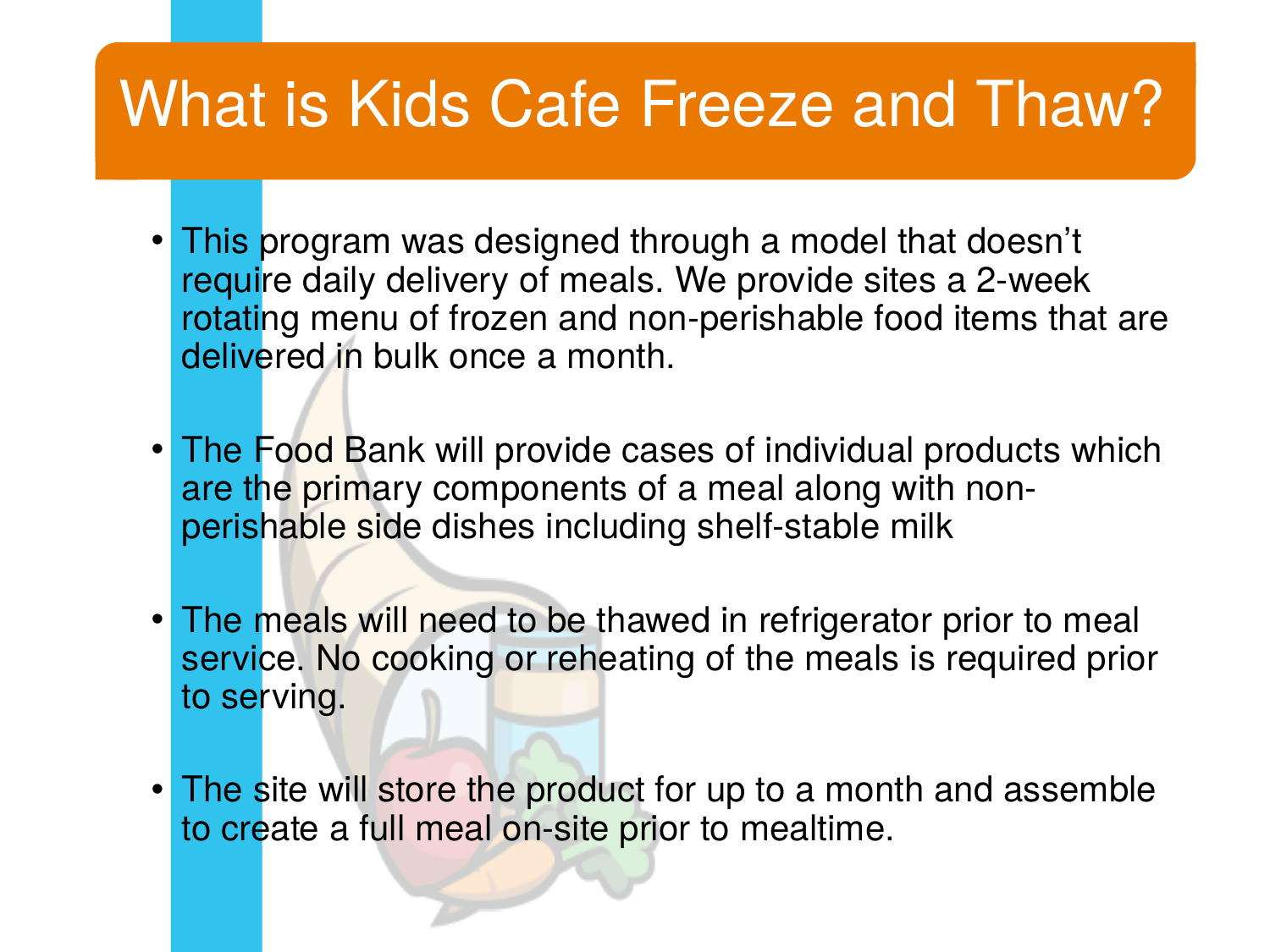

# What is Kids Cafe Freeze and Thaw?
This program was designed through a model that doesn’t require daily delivery of meals. We provide sites a 2-week rotating menu of frozen and non-perishable food items that are delivered in bulk once a month.

The Food Bank will provide cases of individual products which are the primary components of a meal along with non-perishable side dishes including shelf-stable milk

The meals will need to be thawed in refrigerator prior to meal service. No cooking or reheating of the meals is required prior to serving.

The site will store the product for up to a month and assemble to create a full meal on-site prior to mealtime.